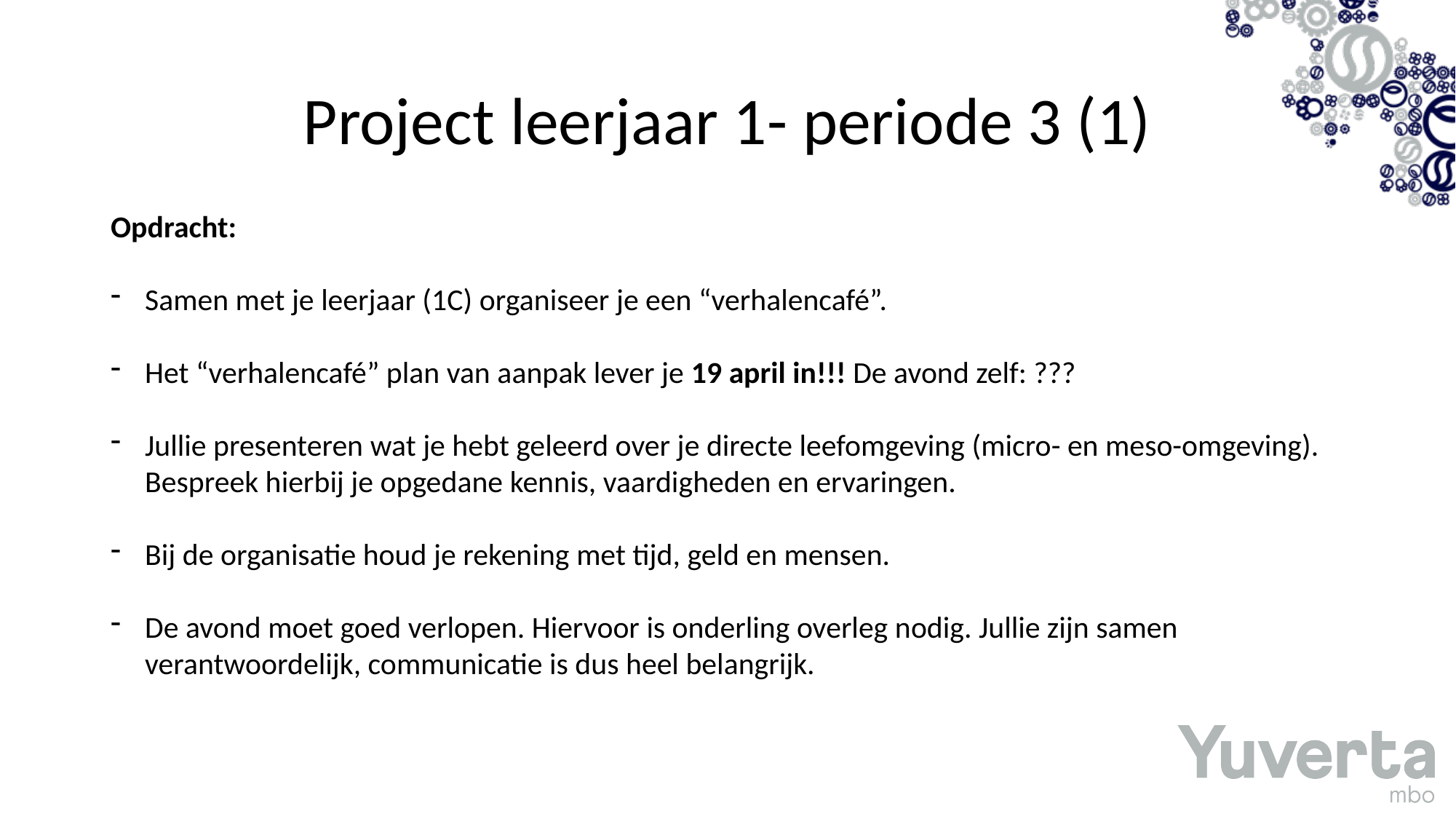

# Project leerjaar 1- periode 3 (1)
Opdracht:

Samen met je leerjaar (1C) organiseer je een “verhalencafé”.

Het “verhalencafé” plan van aanpak lever je 19 april in!!! De avond zelf: ???

Jullie presenteren wat je hebt geleerd over je directe leefomgeving (micro- en meso-omgeving). Bespreek hierbij je opgedane kennis, vaardigheden en ervaringen.

Bij de organisatie houd je rekening met tijd, geld en mensen.

De avond moet goed verlopen. Hiervoor is onderling overleg nodig. Jullie zijn samen verantwoordelijk, communicatie is dus heel belangrijk.